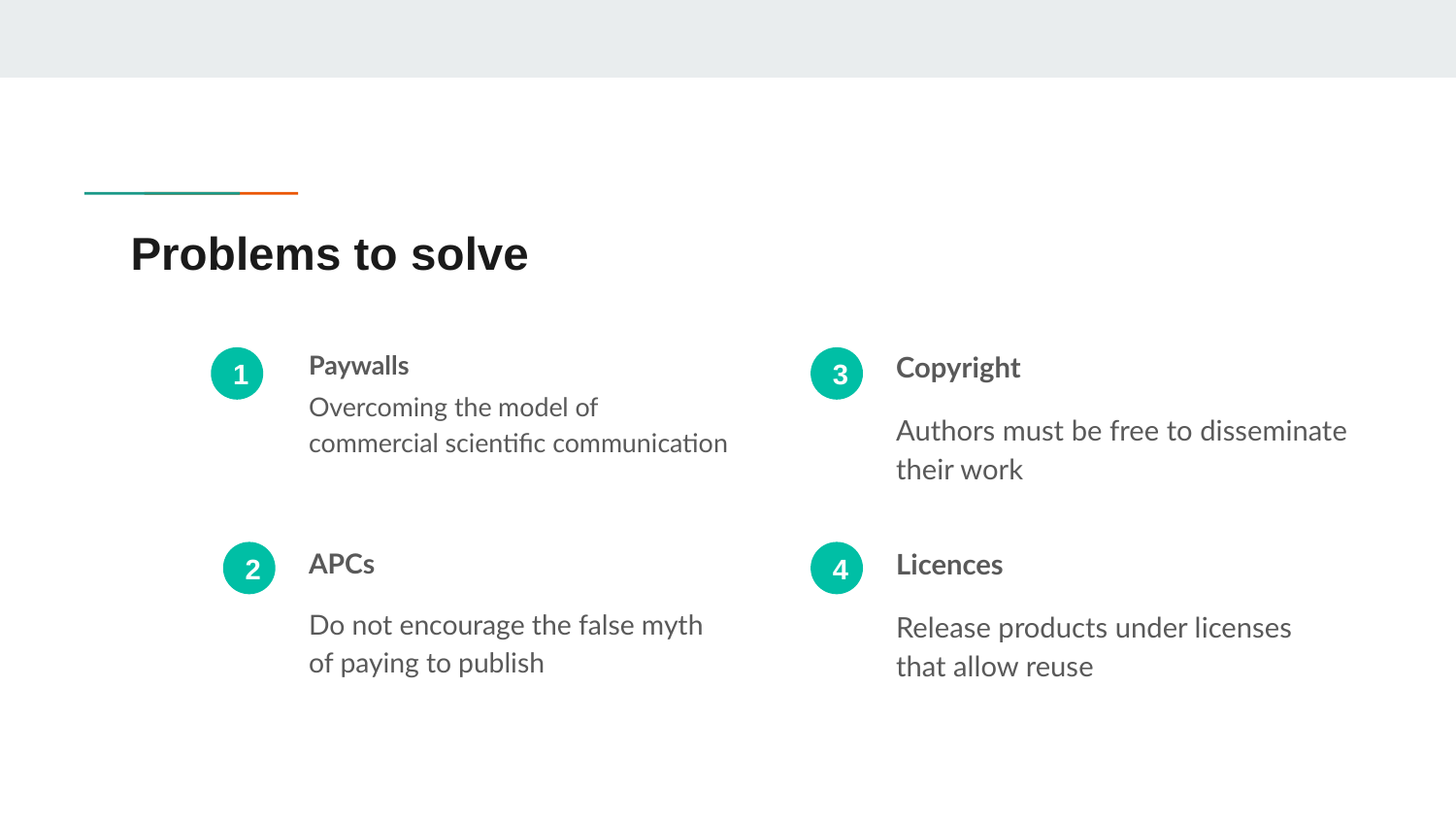

# Problems to solve
Paywalls
Overcoming the model of commercial scientific communication

Copyright
Authors must be free to disseminate their work

1
3
APCs
Do not encourage the false myth of paying to publish
Licences
Release products under licenses that allow reuse

2
4